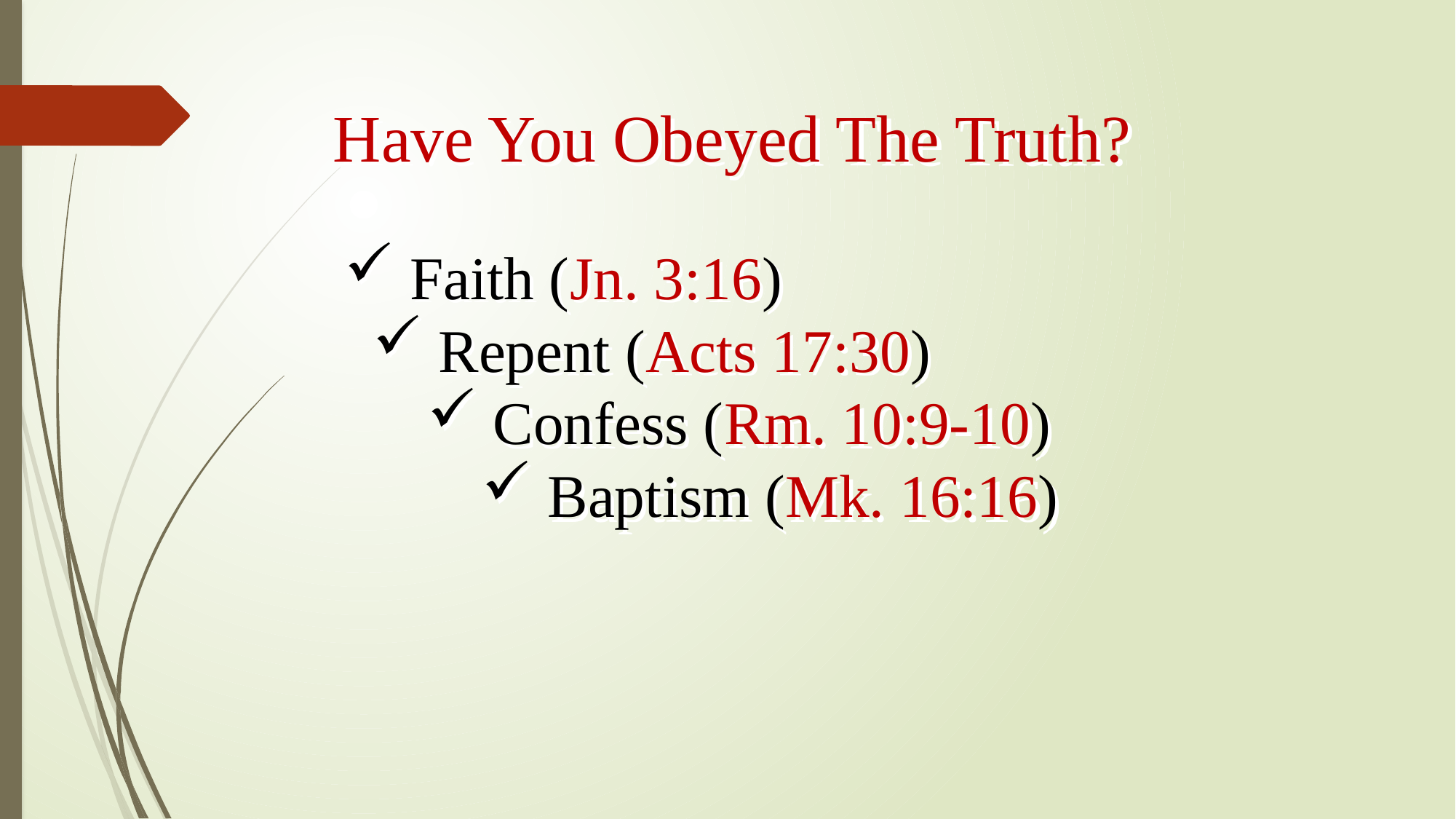

Have You Obeyed The Truth?
 Faith (Jn. 3:16)
 Repent (Acts 17:30)
 Confess (Rm. 10:9-10)
 Baptism (Mk. 16:16)